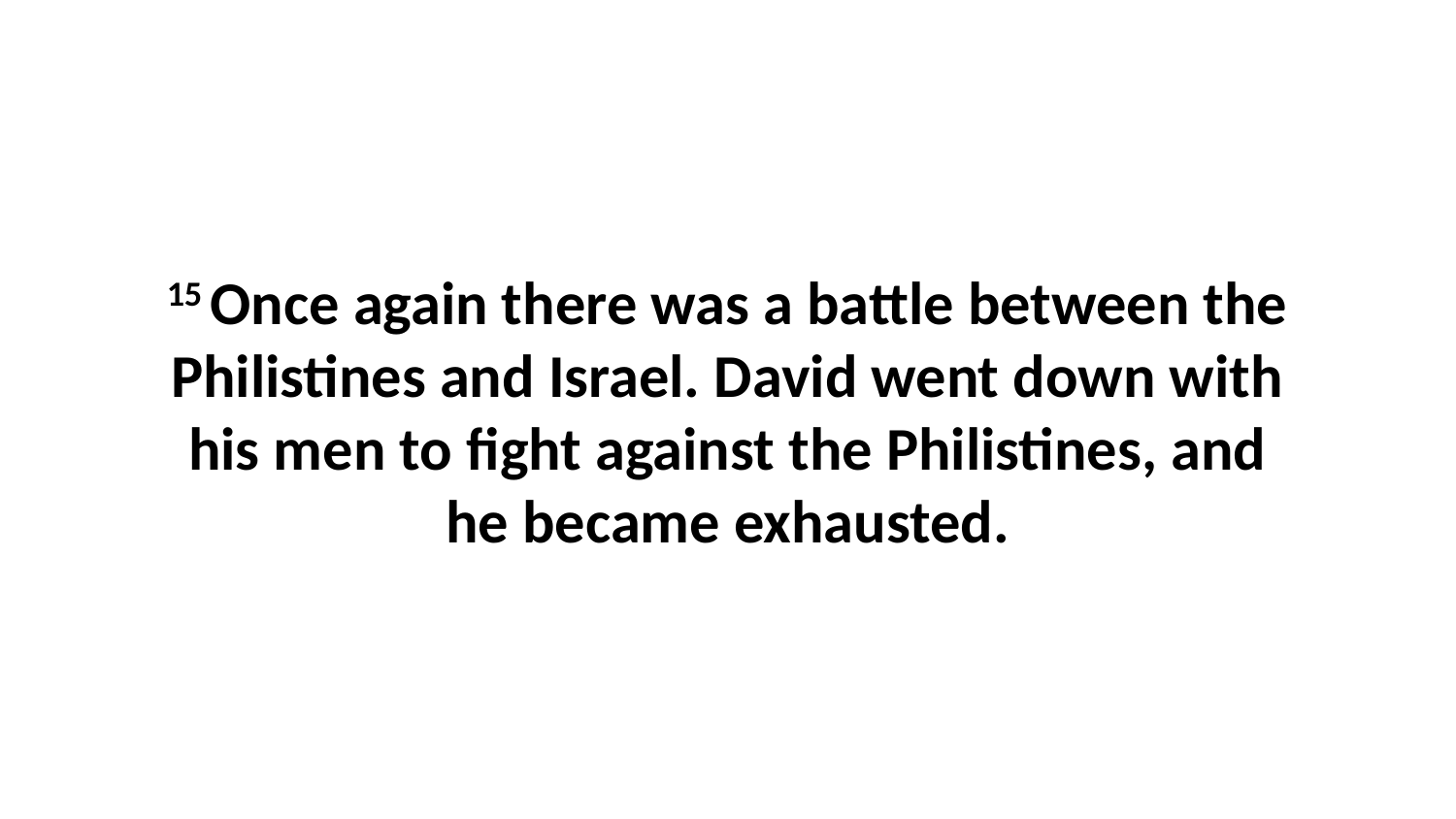

15 Once again there was a battle between the Philistines and Israel. David went down with his men to fight against the Philistines, and he became exhausted.